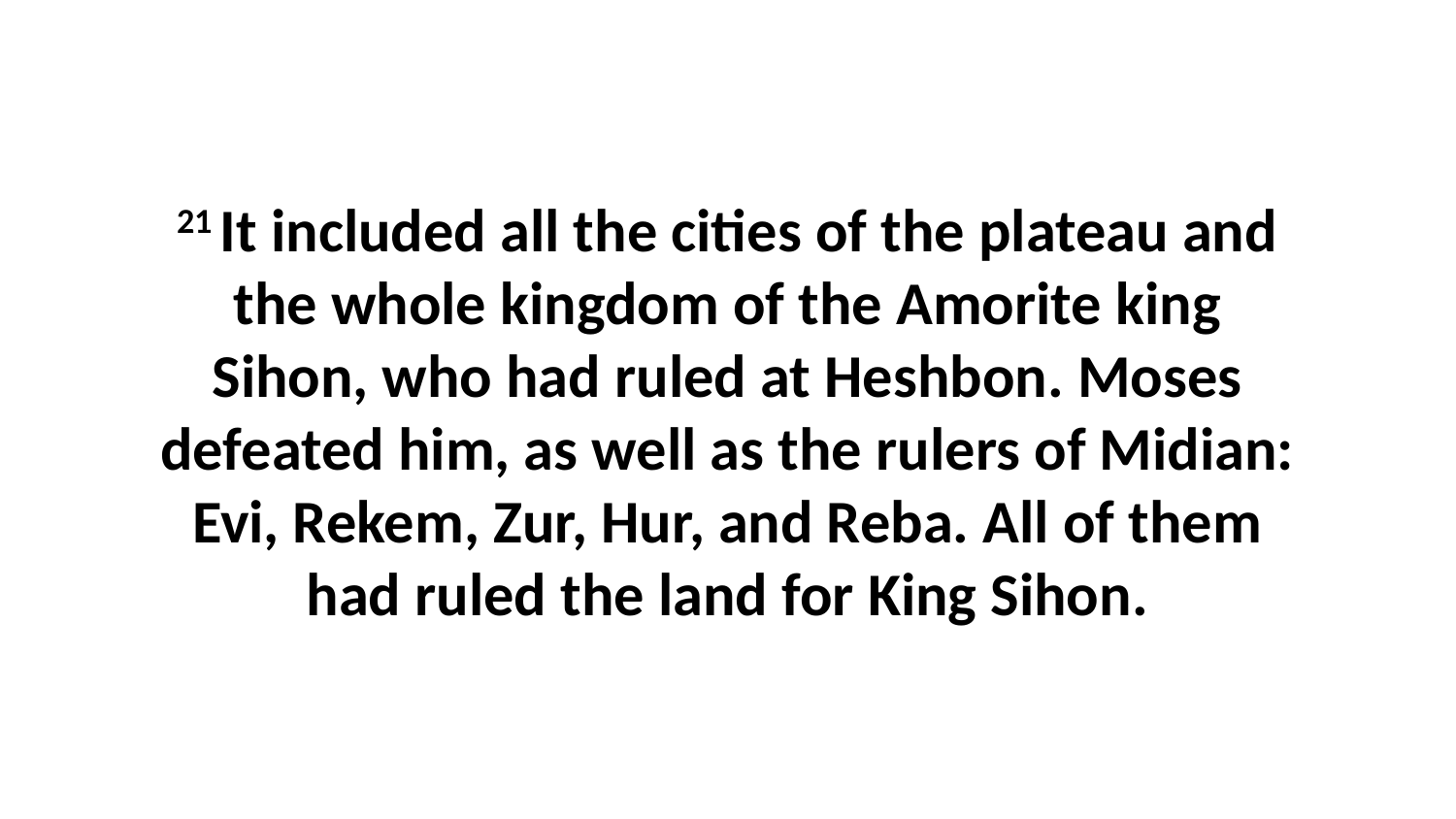

21 It included all the cities of the plateau and the whole kingdom of the Amorite king Sihon, who had ruled at Heshbon. Moses defeated him, as well as the rulers of Midian: Evi, Rekem, Zur, Hur, and Reba. All of them had ruled the land for King Sihon.